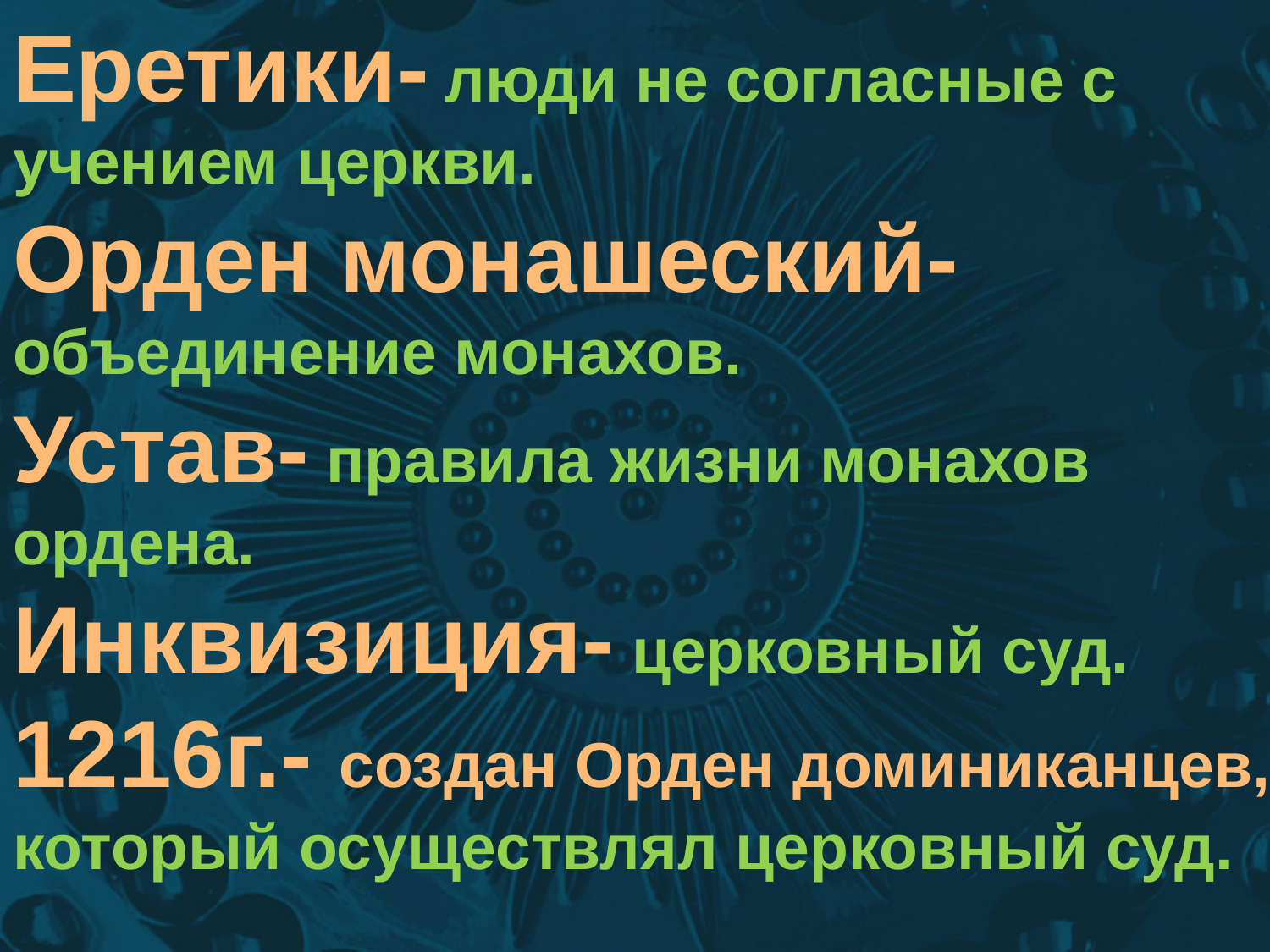

Еретики- люди не согласные с
учением церкви.
Орден монашеский- объединение монахов.
Устав- правила жизни монахов ордена.
Инквизиция- церковный суд.
1216г.- создан Орден доминиканцев, который осуществлял церковный суд.